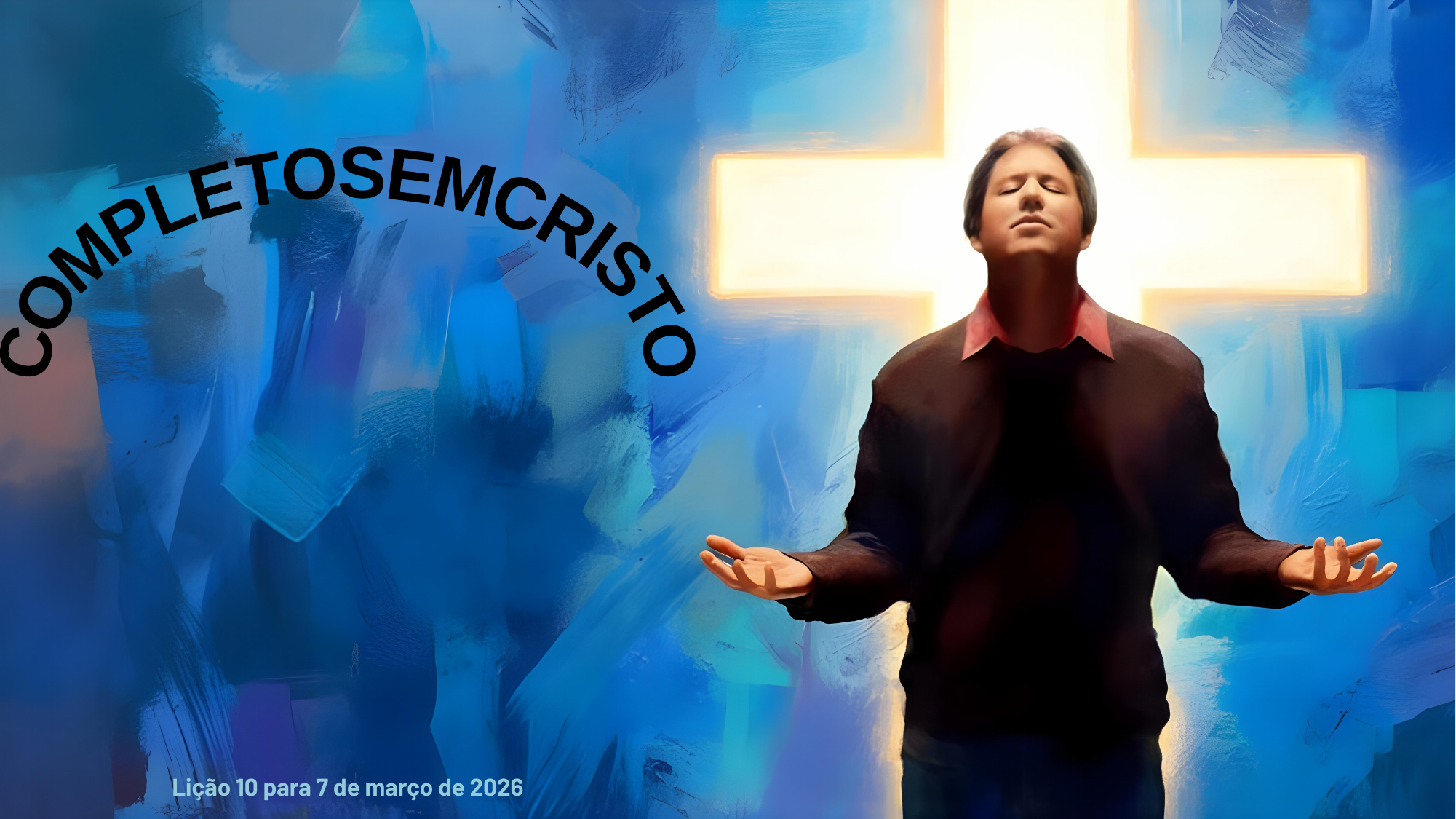

COMPLETOS
EM
CRISTO
Lição 10 para 7 de março de 2026